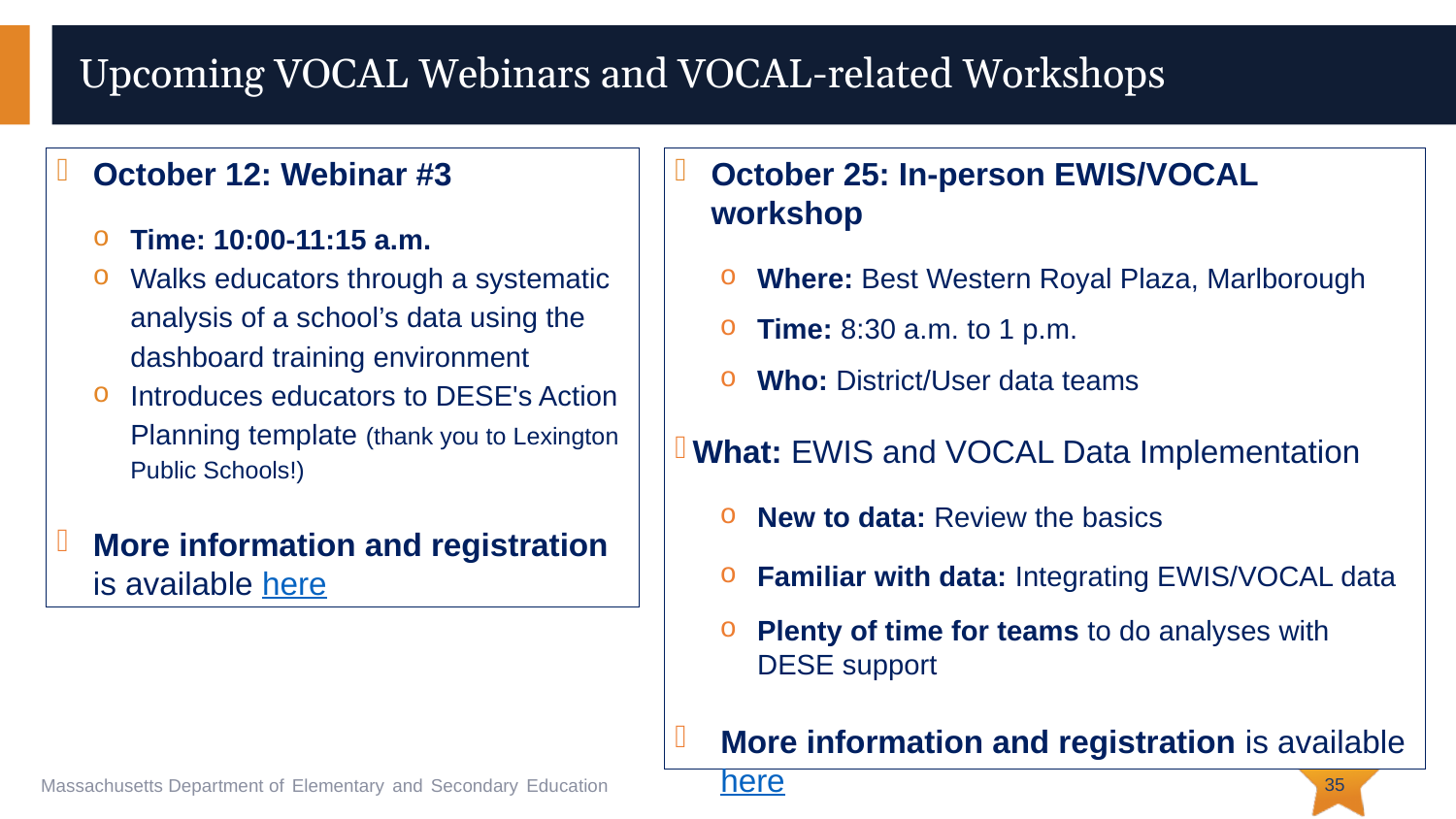

# Upcoming VOCAL Webinars and VOCAL-related Workshops
October 25: In-person EWIS/VOCAL workshop
Where: Best Western Royal Plaza, Marlborough
Time: 8:30 a.m. to 1 p.m.
Who: District/User data teams
What: EWIS and VOCAL Data Implementation
New to data: Review the basics
Familiar with data: Integrating EWIS/VOCAL data
Plenty of time for teams to do analyses with DESE support
More information and registration is available here

October 12: Webinar #3
Time: 10:00-11:15 a.m.
Walks educators through a systematic analysis of a school’s data using the dashboard training environment
Introduces educators to DESE's Action Planning template (thank you to Lexington Public Schools!)
More information and registration is available here
35